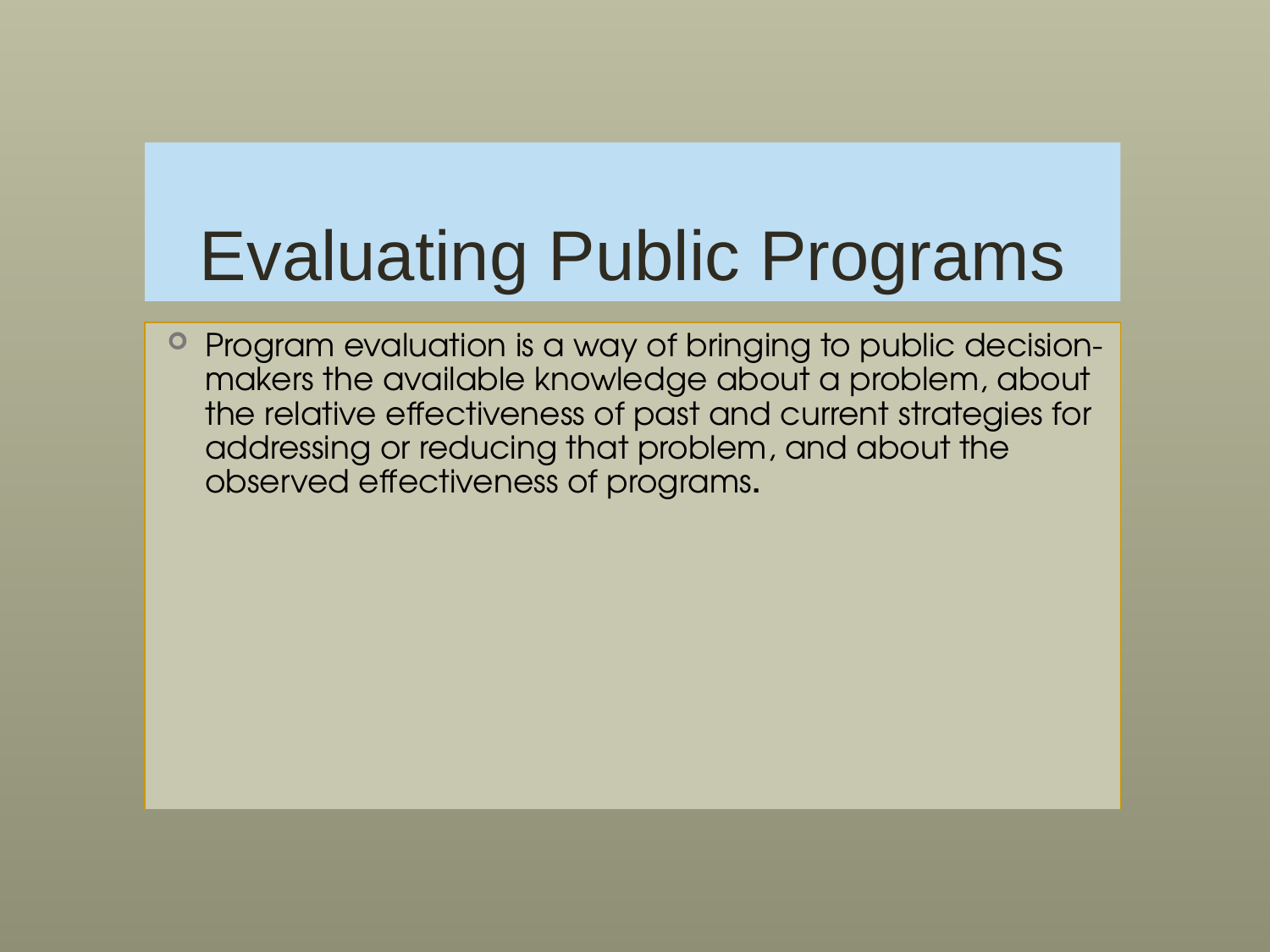

# Evaluating Public Programs
Program evaluation is a way of bringing to public decision-makers the available knowledge about a problem, about the relative effectiveness of past and current strategies for addressing or reducing that problem, and about the observed effectiveness of programs.